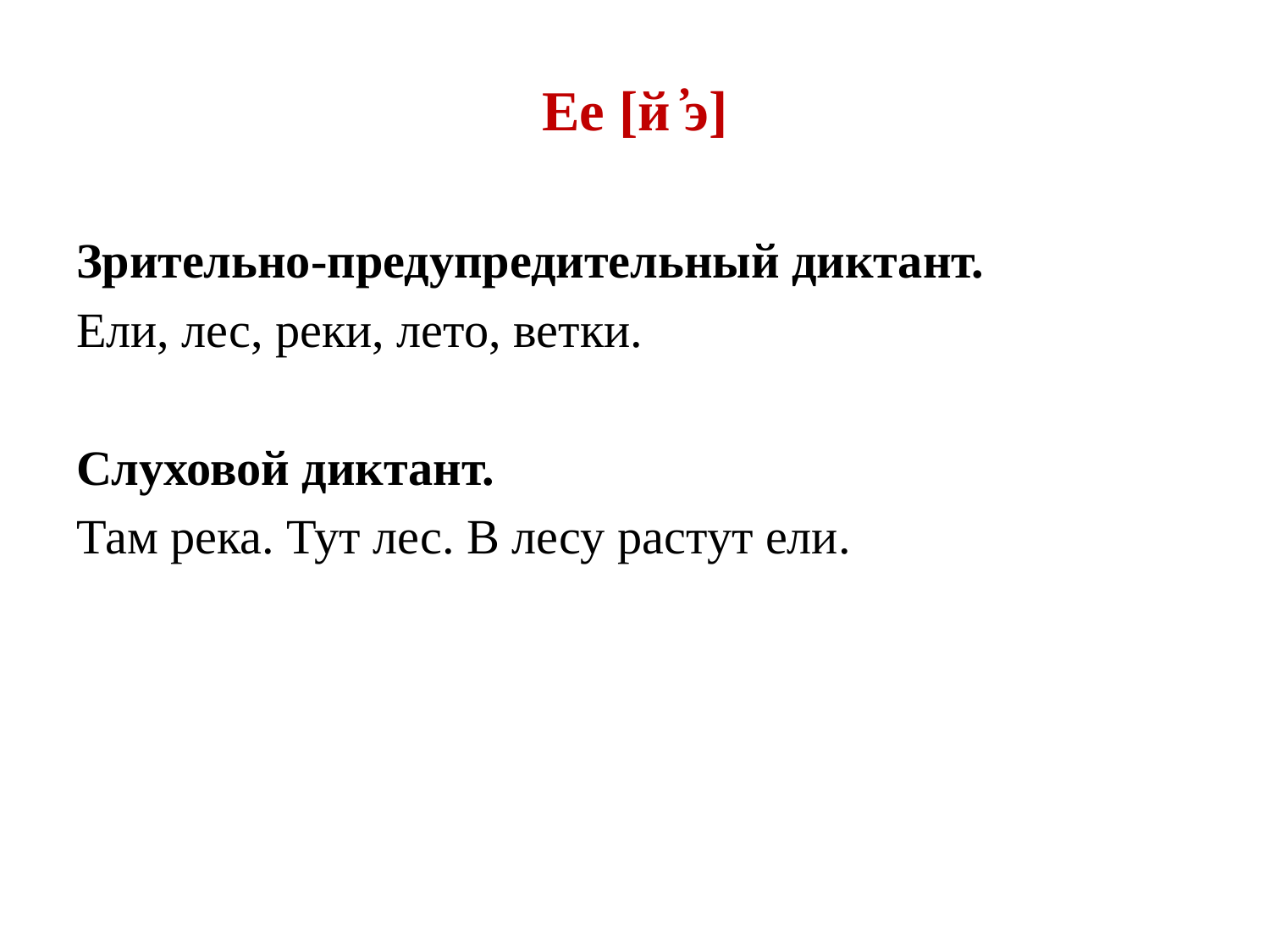

# Ее [й ҆э]
Зрительно-предупредительный диктант.
Ели, лес, реки, лето, ветки.

Слуховой диктант.
Там река. Тут лес. В лесу растут ели.